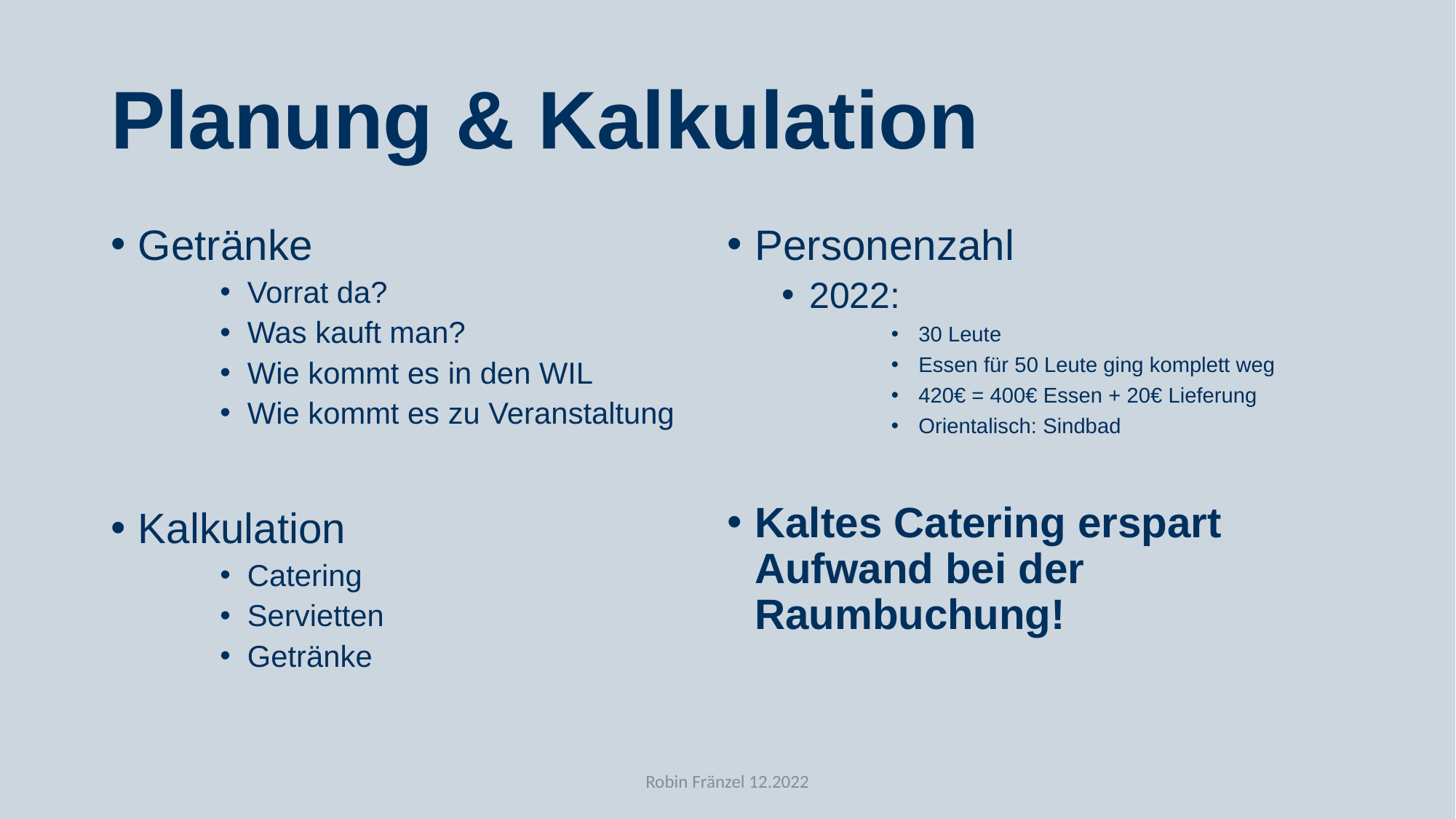

# Planung & Kalkulation
Getränke
Vorrat da?
Was kauft man?
Wie kommt es in den WIL
Wie kommt es zu Veranstaltung

Kalkulation
Catering
Servietten
Getränke

Personenzahl
2022:
30 Leute
Essen für 50 Leute ging komplett weg
420€ = 400€ Essen + 20€ Lieferung
Orientalisch: Sindbad

Kaltes Catering erspart Aufwand bei der Raumbuchung!
Robin Fränzel 12.2022